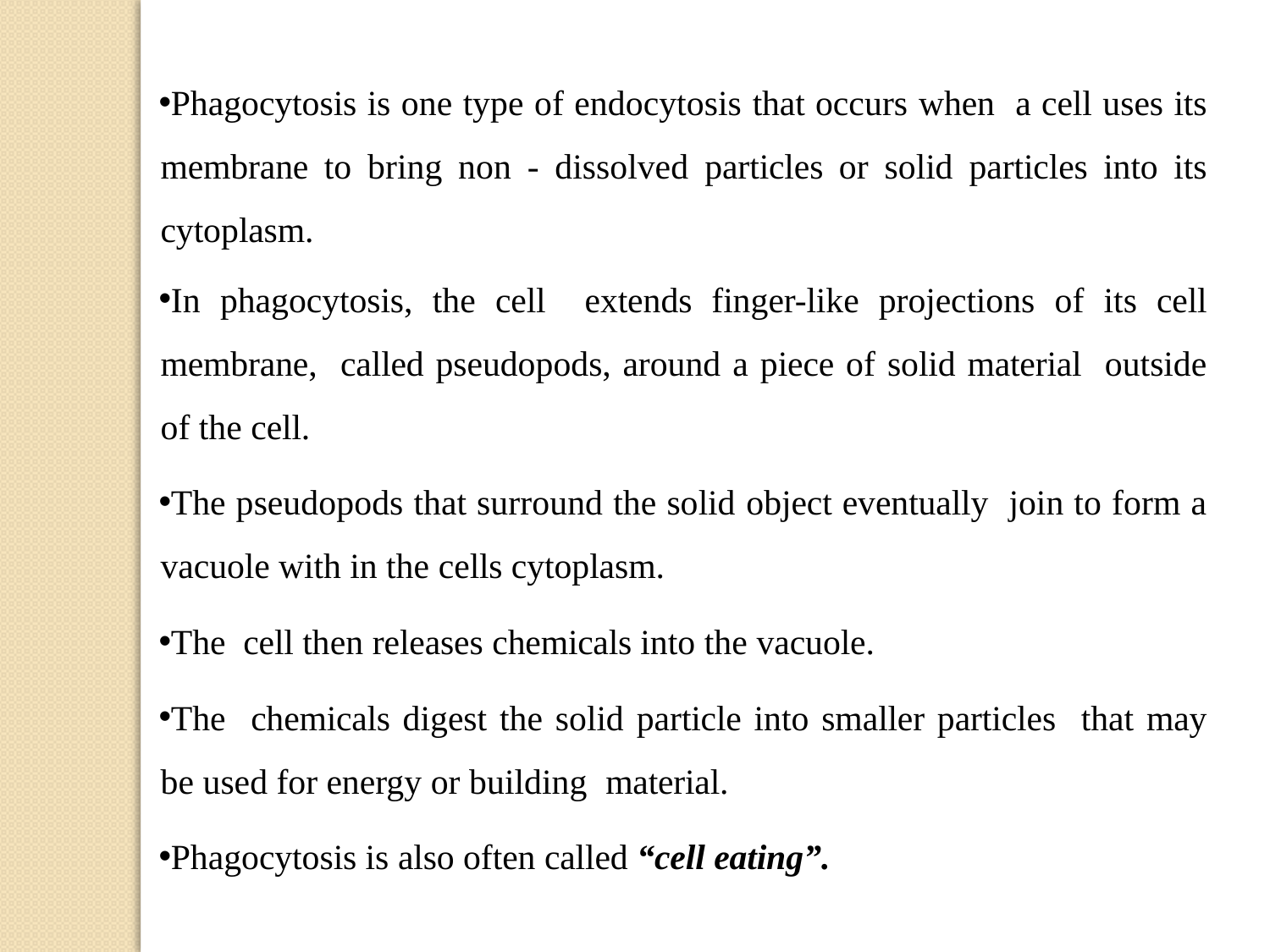

Phagocytosis is one type of endocytosis that occurs when  a cell uses its membrane to bring non - dissolved particles or solid particles into its cytoplasm.
In phagocytosis, the cell  extends finger-like projections of its cell membrane,  called pseudopods, around a piece of solid material  outside of the cell.
The pseudopods that surround the solid object eventually  join to form a vacuole with in the cells cytoplasm.
The  cell then releases chemicals into the vacuole.
The  chemicals digest the solid particle into smaller particles  that may be used for energy or building material.
Phagocytosis is also often called “cell eating”.